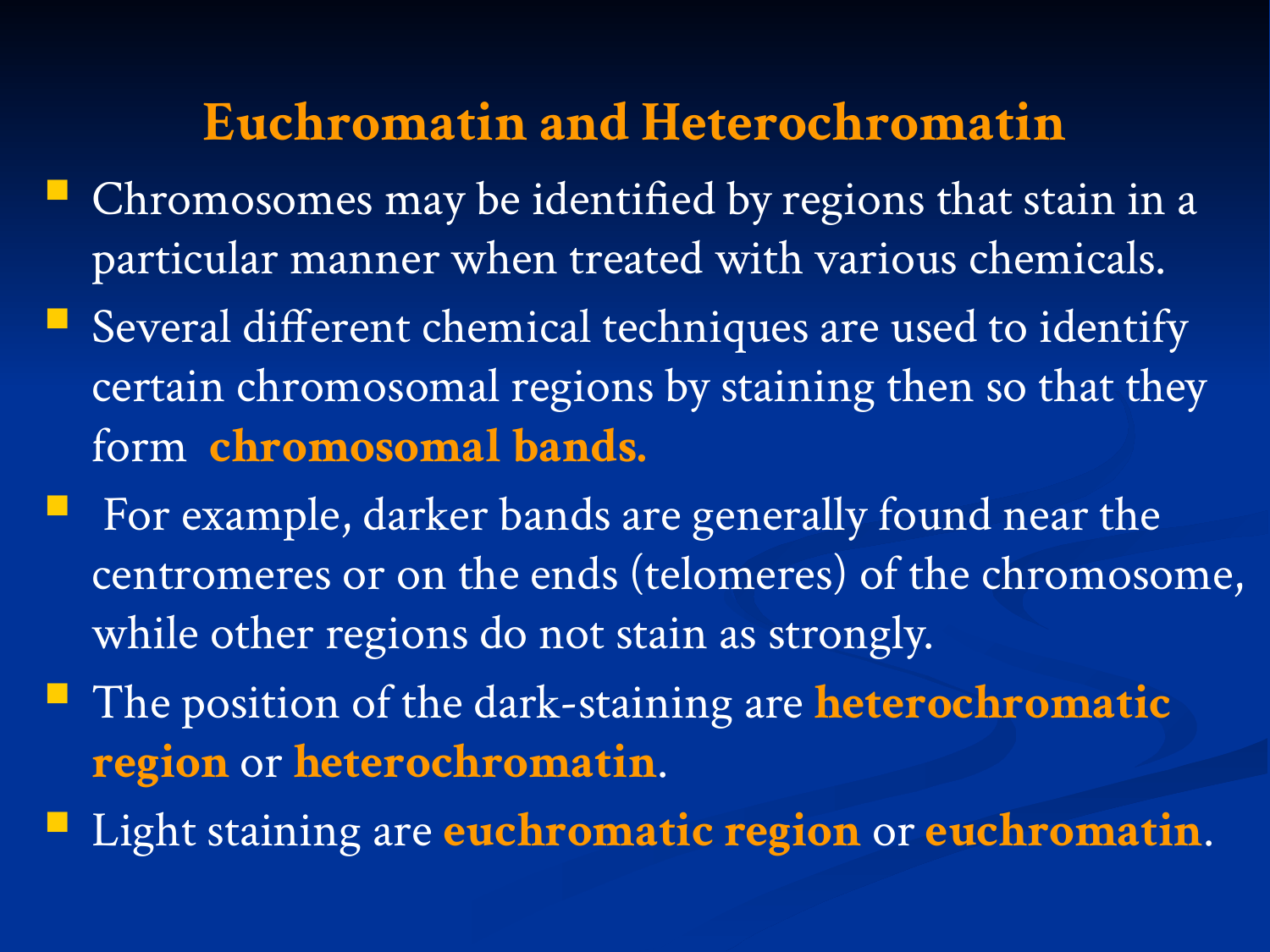

# Euchromatin and Heterochromatin
Chromosomes may be identified by regions that stain in a particular manner when treated with various chemicals.
Several different chemical techniques are used to identify certain chromosomal regions by staining then so that they form  chromosomal bands.
 For example, darker bands are generally found near the centromeres or on the ends (telomeres) of the chromosome, while other regions do not stain as strongly.
The position of the dark-staining are heterochromatic region or heterochromatin.
Light staining are euchromatic region or euchromatin.